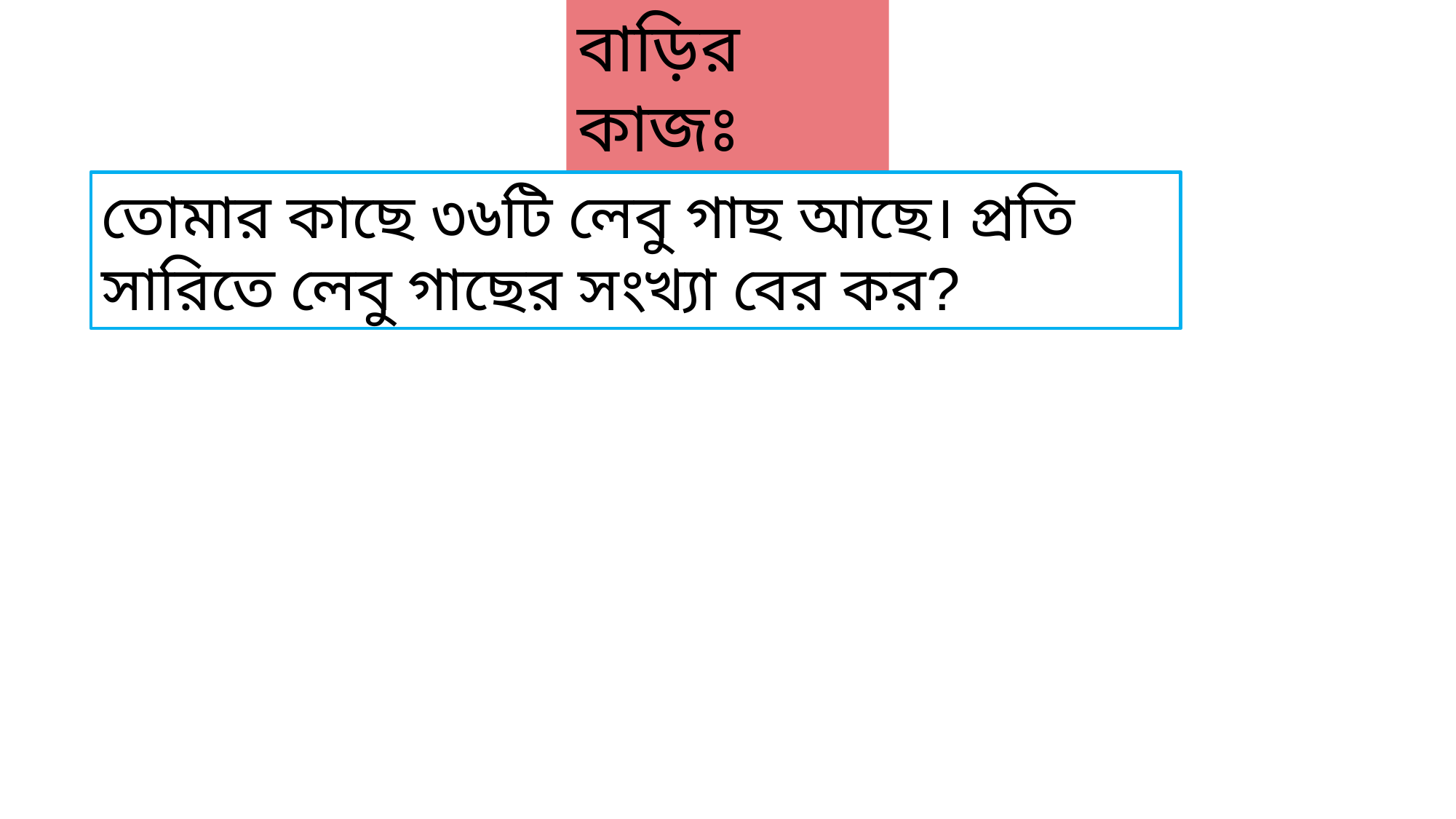

বাড়ির কাজঃ
তোমার কাছে ৩৬টি লেবু গাছ আছে। প্রতি সারিতে লেবু গাছের সংখ্যা বের কর?